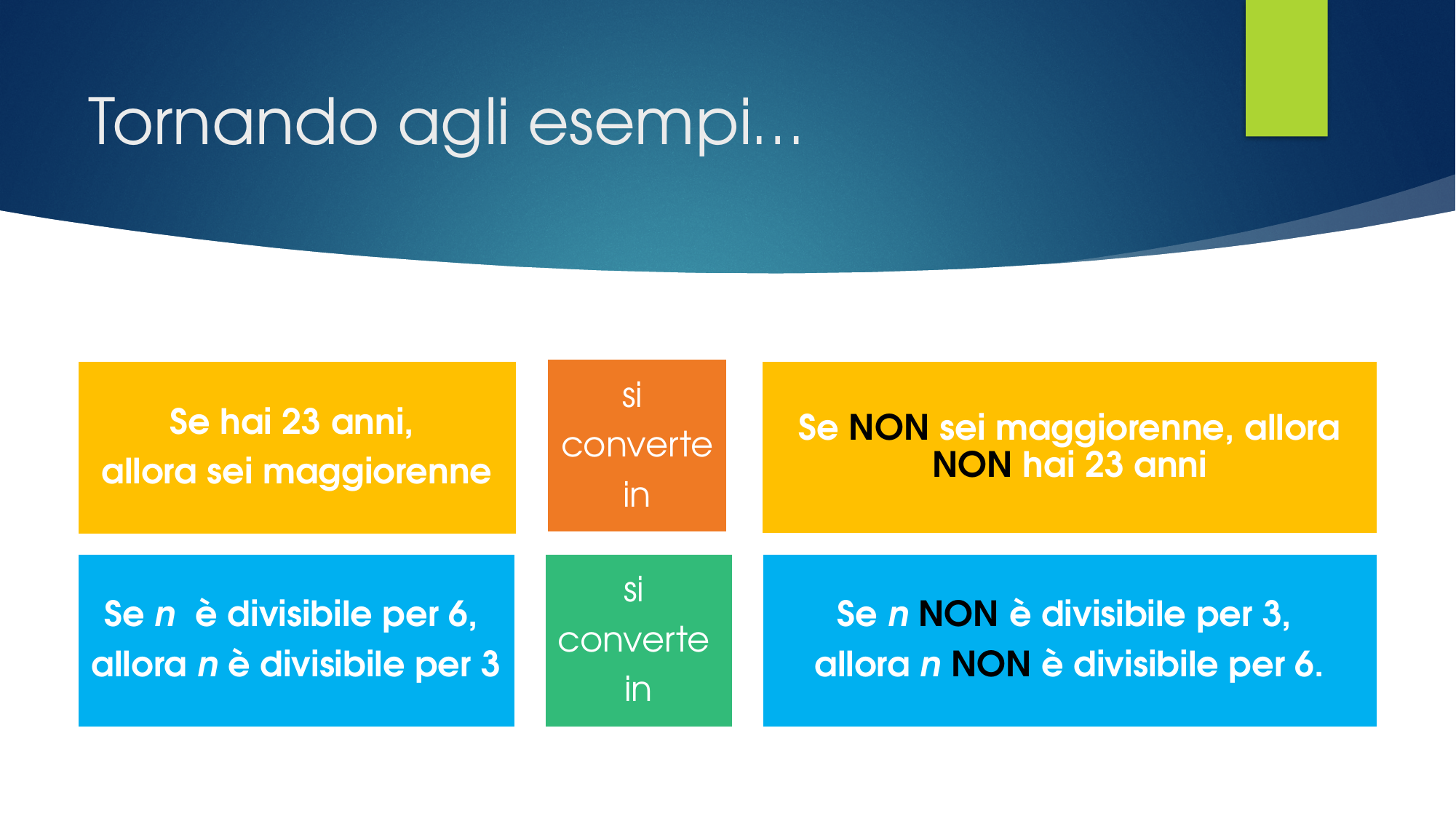

# Tornando agli esempi…

Se hai 23 anni,
allora sei maggiorenne
si
converte
in
Se NON sei maggiorenne, allora NON hai 23 anni
Se n  è divisibile per 6,
allora n è divisibile per 3
si
converte
in
Se n NON è divisibile per 3,
allora n NON è divisibile per 6.